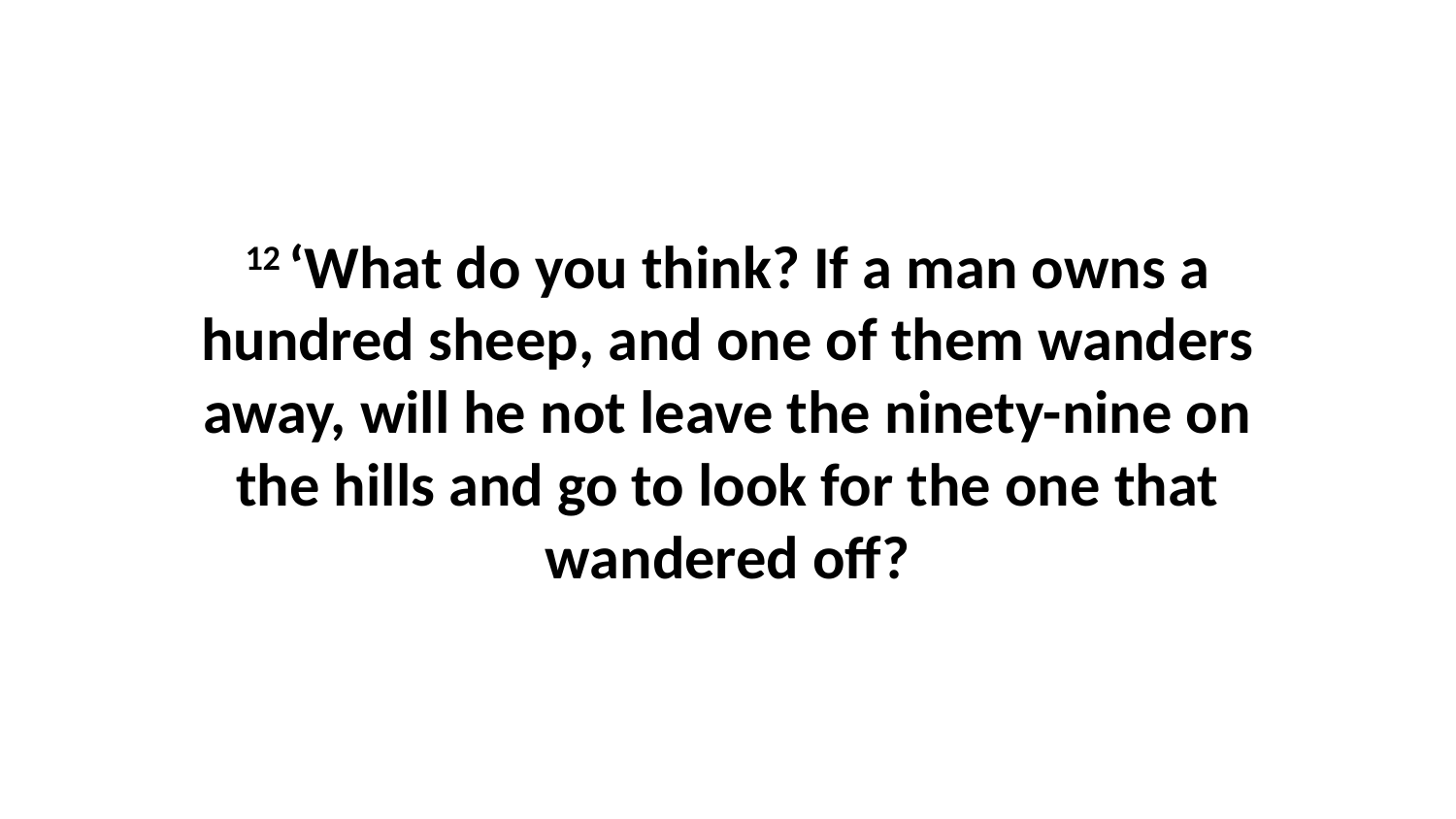

12 ‘What do you think? If a man owns a hundred sheep, and one of them wanders away, will he not leave the ninety-nine on the hills and go to look for the one that wandered off?